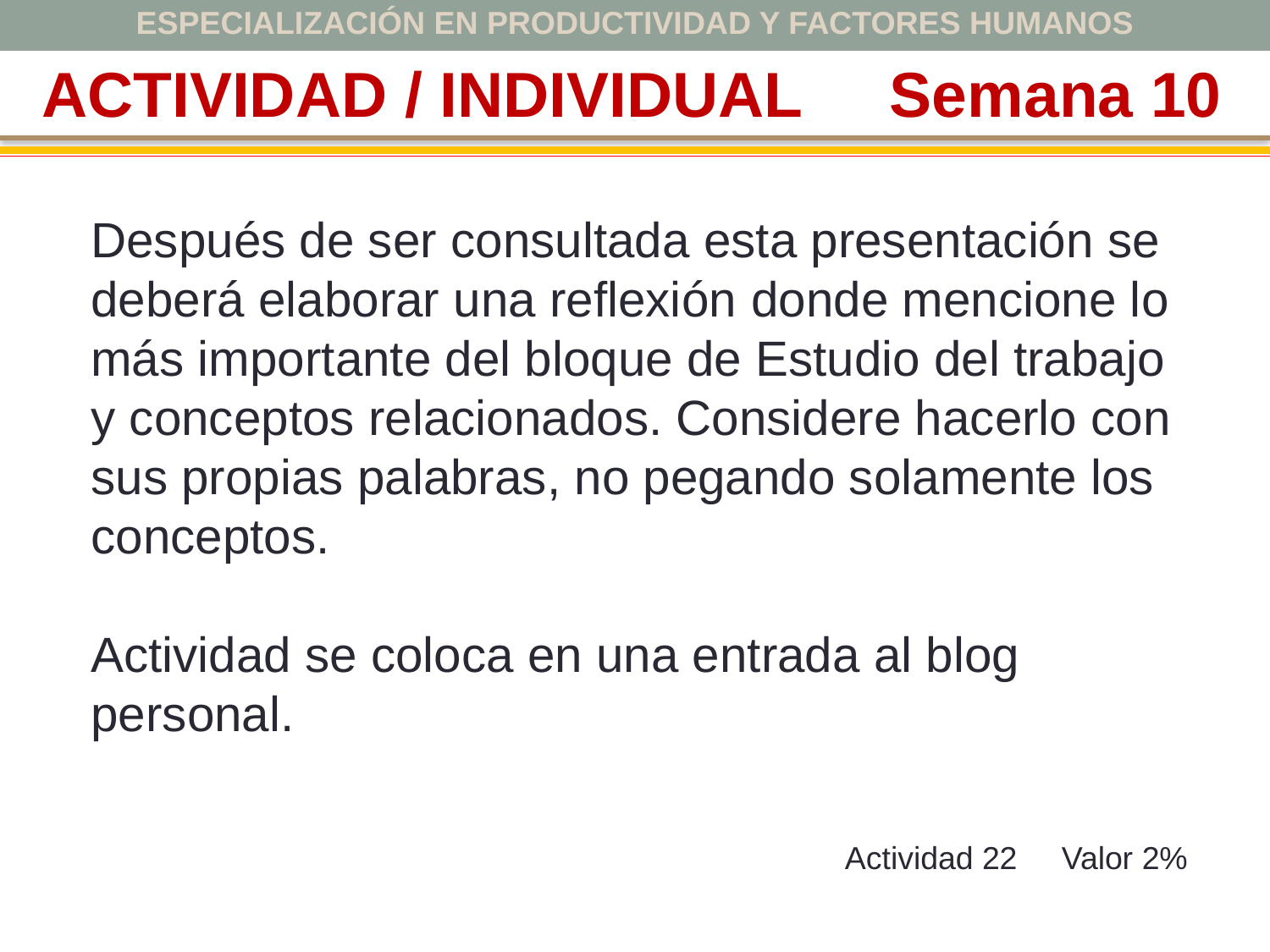

ESPECIALIZACIÓN EN PRODUCTIVIDAD Y FACTORES HUMANOS
ACTIVIDAD / INDIVIDUAL     Semana 10
Después de ser consultada esta presentación se deberá elaborar una reflexión donde mencione lo más importante del bloque de Estudio del trabajo y conceptos relacionados. Considere hacerlo con sus propias palabras, no pegando solamente los conceptos.

Actividad se coloca en una entrada al blog personal.
Actividad 22     Valor 2%